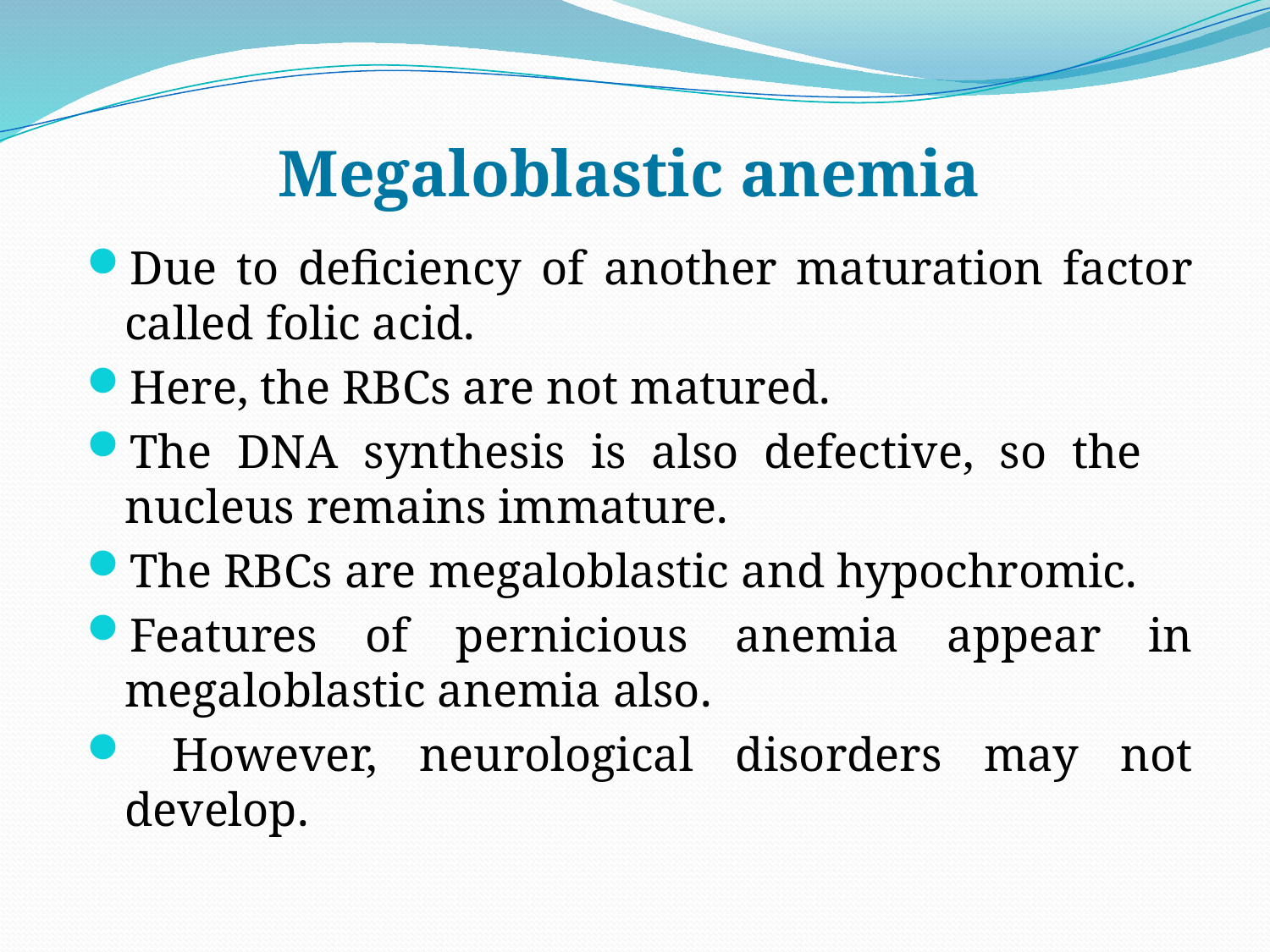

#
Megaloblastic anemia
Due to deficiency of another maturation factor called folic acid.
Here, the RBCs are not matured.
The DNA synthesis is also defective, so the   nucleus remains immature.
The RBCs are megaloblastic and hypochromic.
Features of pernicious anemia appear in megaloblastic anemia also.
 However, neurological disorders may not develop.